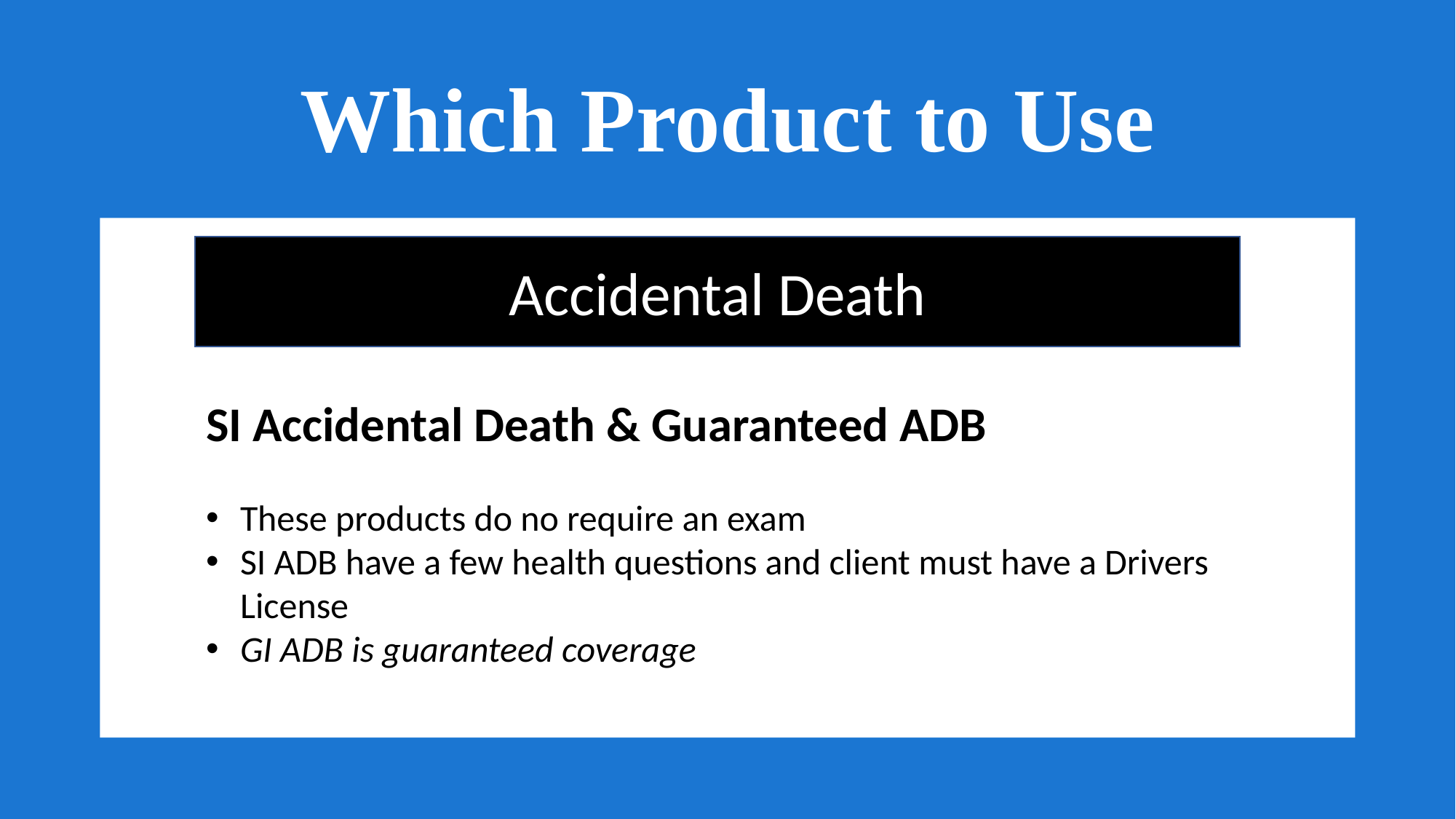

# Which Product to Use

Accidental Death
SI Accidental Death & Guaranteed ADB

These products do no require an exam
SI ADB have a few health questions and client must have a Drivers License
GI ADB is guaranteed coverage
Term Life
Foundation = Permaent Life Insurance